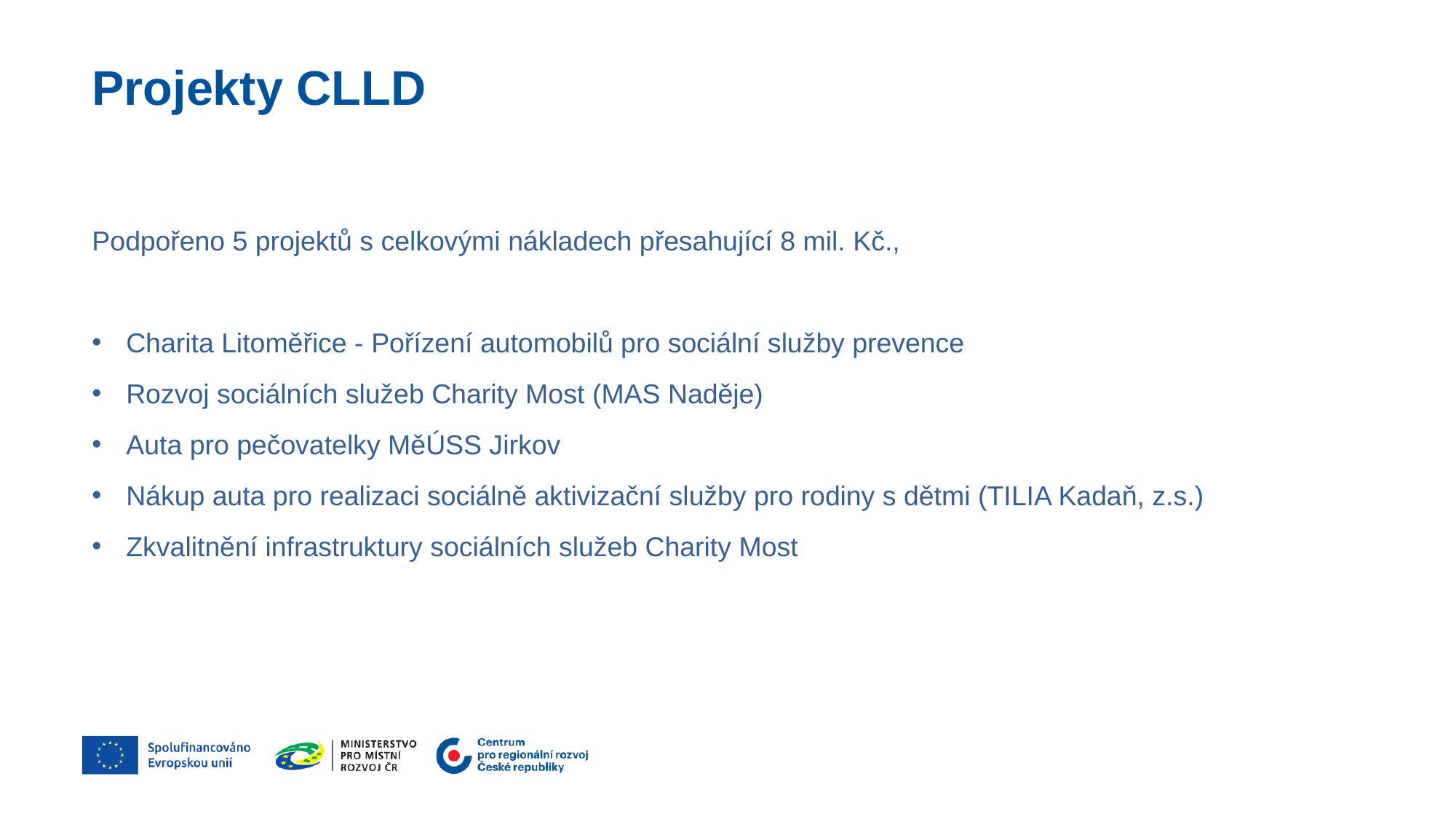

# Projekty CLLD
Podpořeno 5 projektů s celkovými nákladech přesahující 8 mil. Kč.,

Charita Litoměřice - Pořízení automobilů pro sociální služby prevence
Rozvoj sociálních služeb Charity Most (MAS Naděje)
Auta pro pečovatelky MěÚSS Jirkov
Nákup auta pro realizaci sociálně aktivizační služby pro rodiny s dětmi (TILIA Kadaň, z.s.)
Zkvalitnění infrastruktury sociálních služeb Charity Most